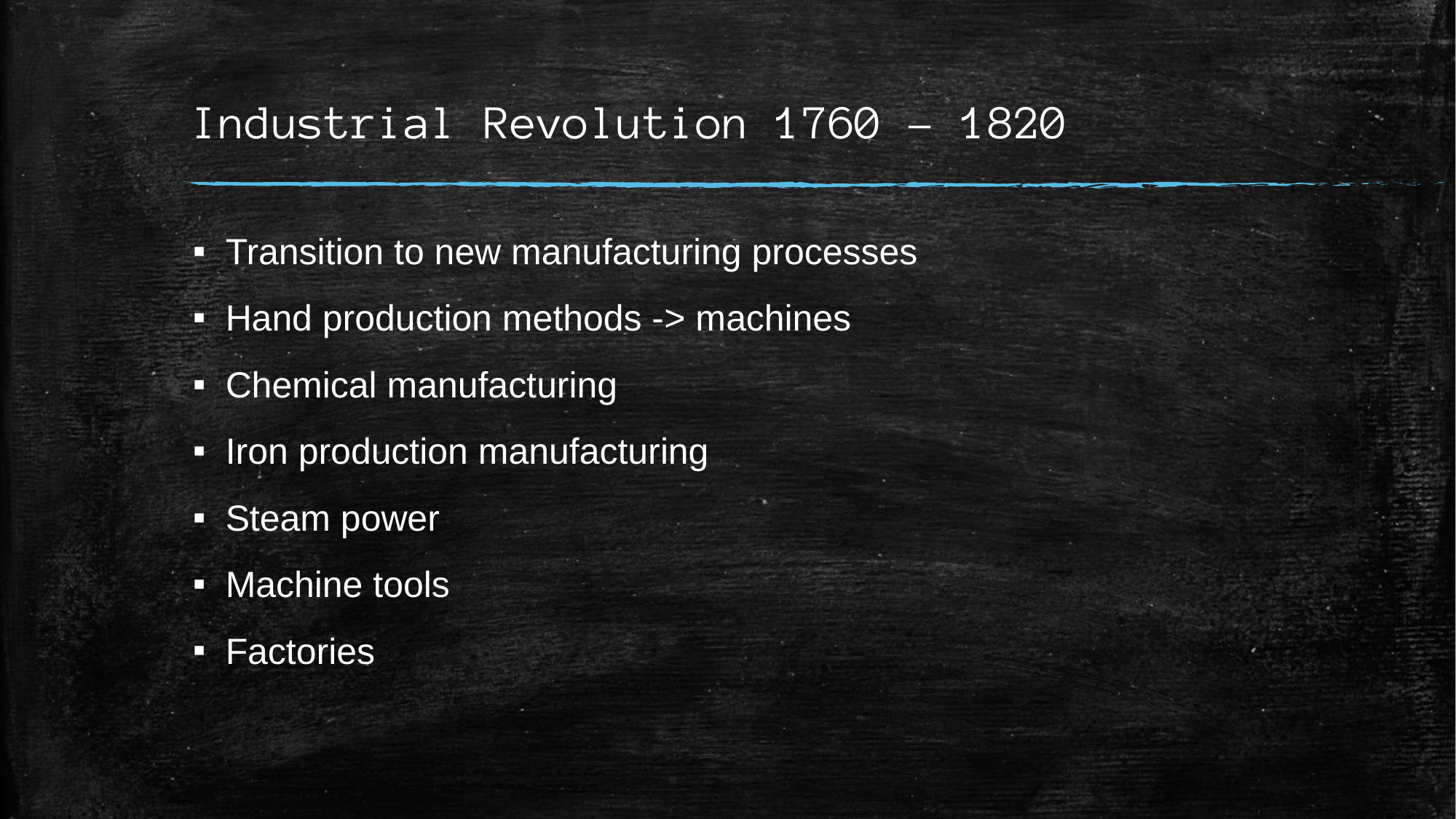

# Industrial Revolution 1760 – 1820
Transition to new manufacturing processes
Hand production methods -> machines
Chemical manufacturing
Iron production manufacturing
Steam power
Machine tools
Factories